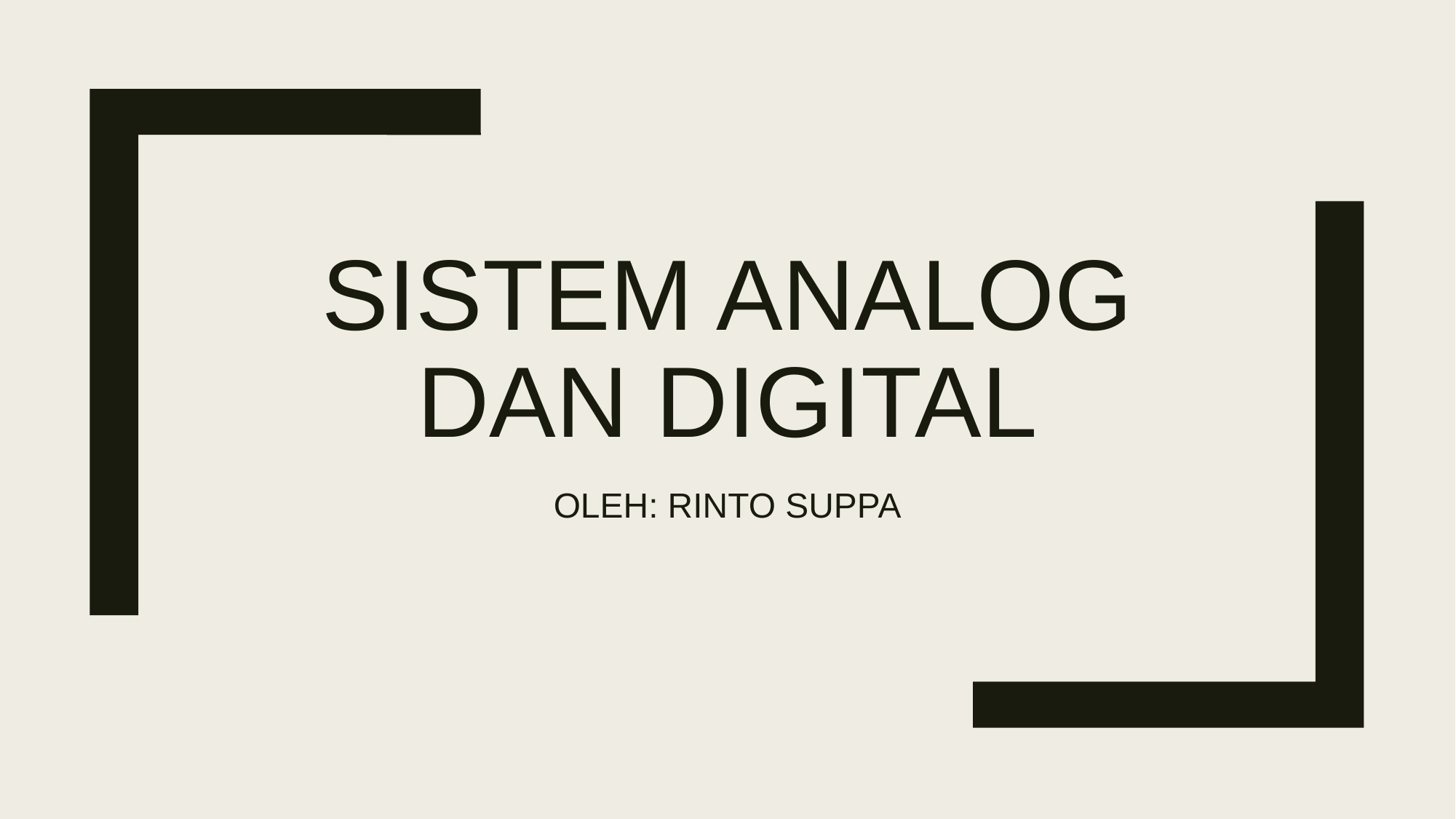

# SISTEM ANALOG DAN DIGITAL
OLEH: RINTO SUPPA